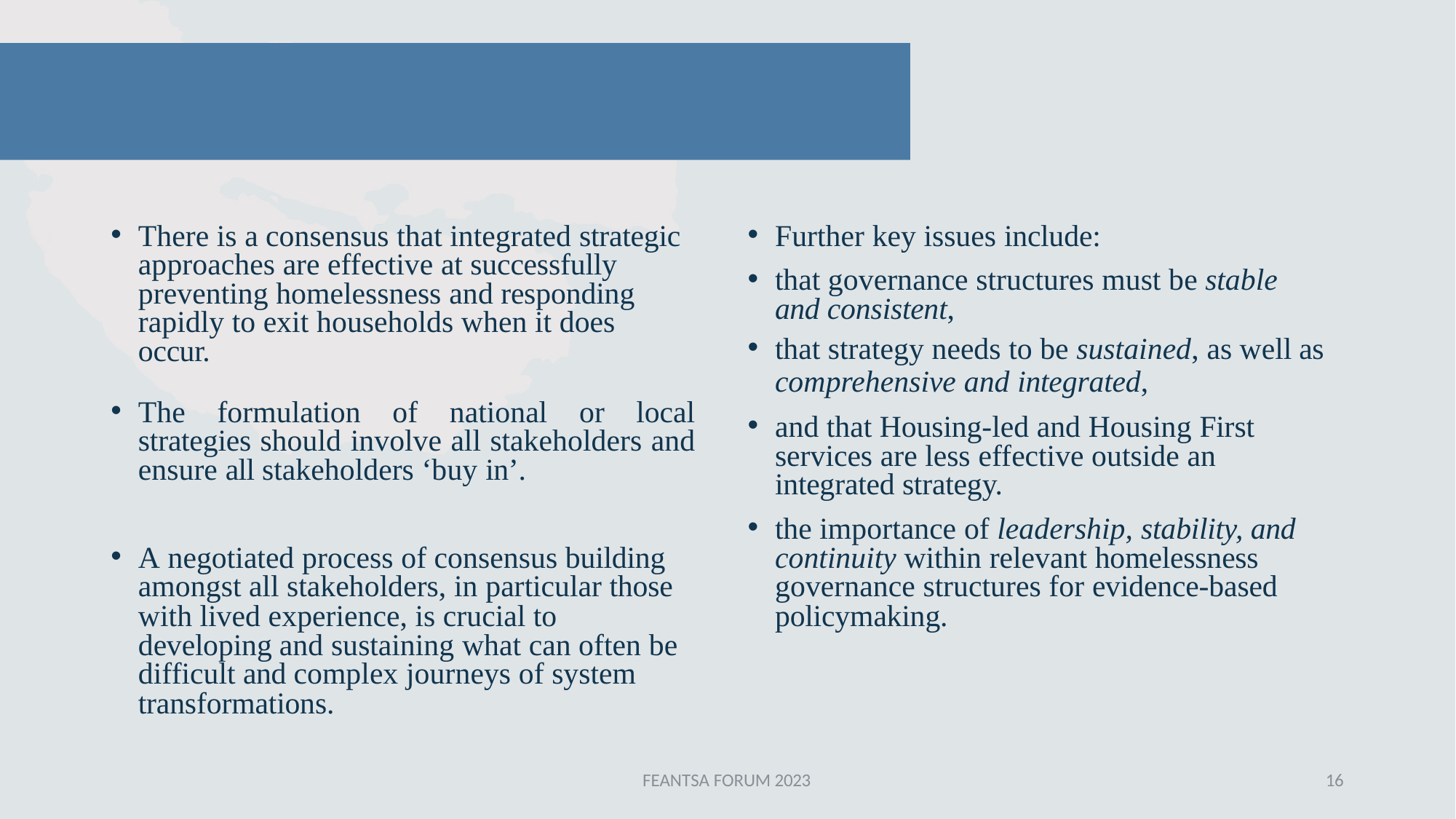

Further key issues include:
that governance structures must be stable and consistent,
that strategy needs to be sustained, as well as
comprehensive and integrated,
and that Housing-led and Housing First services are less effective outside an integrated strategy.
the importance of leadership, stability, and continuity within relevant homelessness governance structures for evidence-based policymaking.
There is a consensus that integrated strategic approaches are effective at successfully preventing homelessness and responding rapidly to exit households when it does occur.
The formulation of national or local strategies should involve all stakeholders and ensure all stakeholders ‘buy in’.
A negotiated process of consensus building amongst all stakeholders, in particular those with lived experience, is crucial to developing and sustaining what can often be difficult and complex journeys of system transformations.
FEANTSA FORUM 2023
16